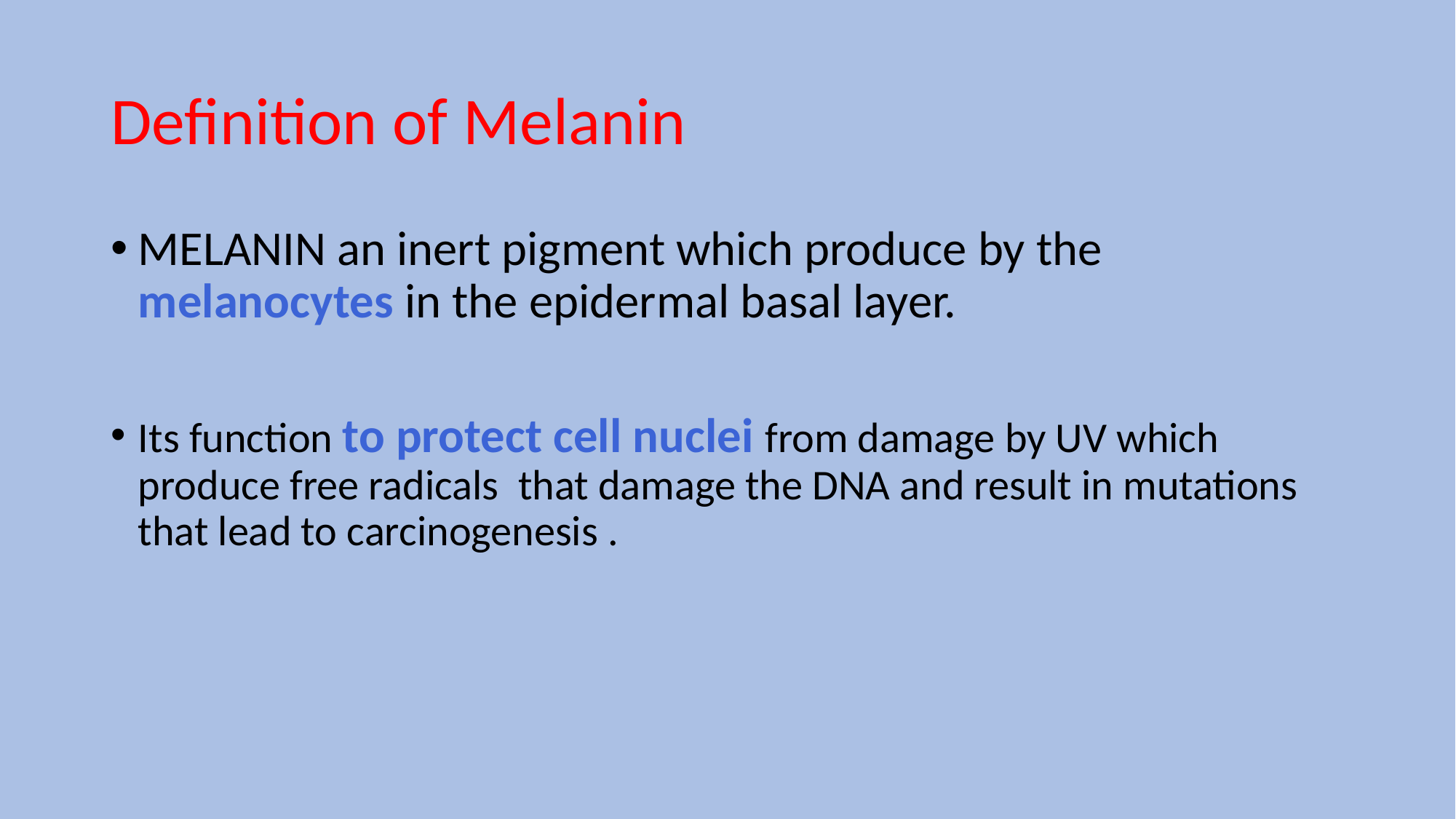

# Definition of Melanin
MELANIN an inert pigment which produce by the melanocytes in the epidermal basal layer.

Its function to protect cell nuclei from damage by UV which  produce free radicals  that damage the DNA and result in mutations that lead to carcinogenesis .